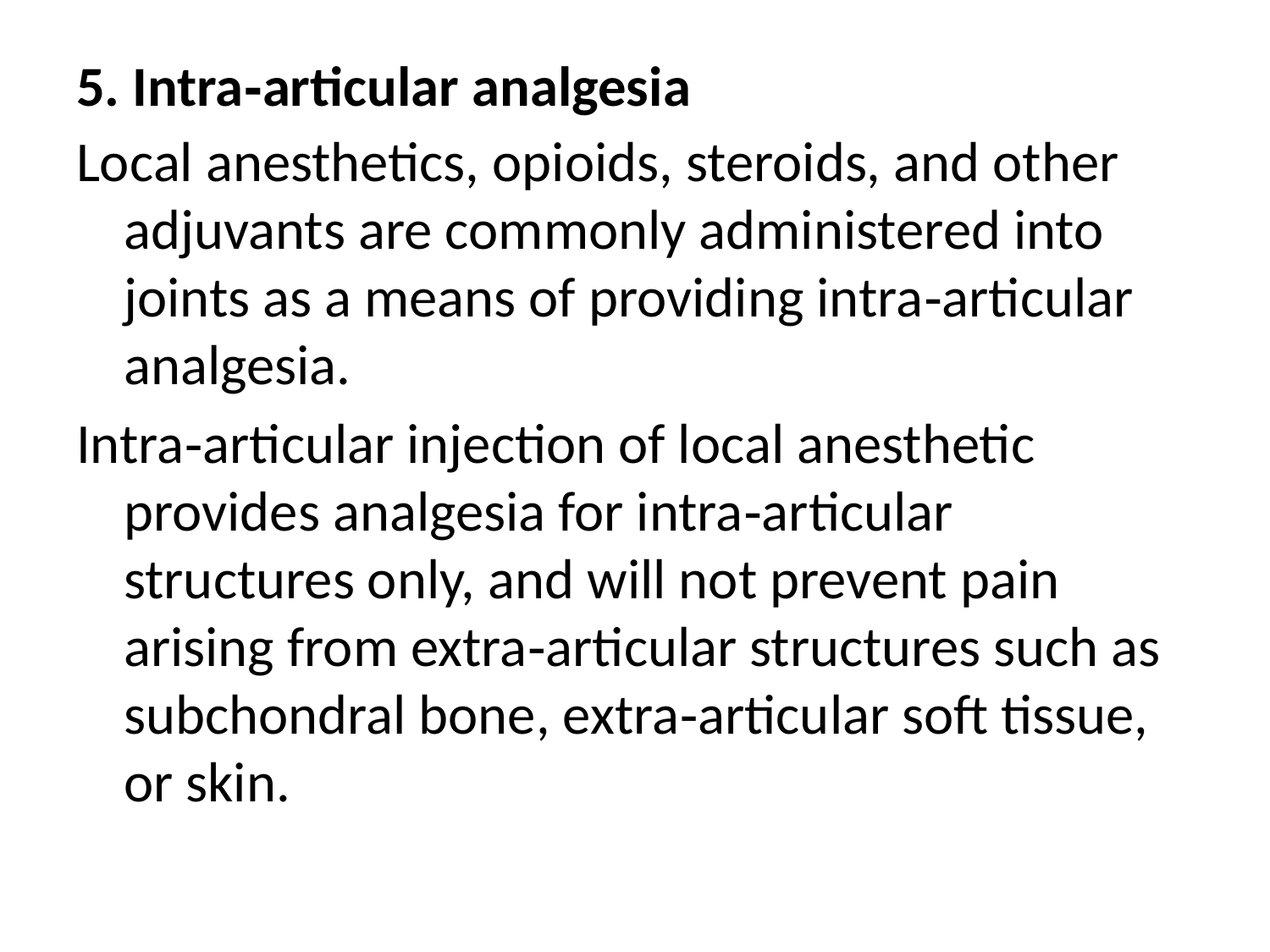

# 5. Intra‐articular analgesia
Local anesthetics, opioids, steroids, and other adjuvants are commonly administered into joints as a means of providing intra‐articular analgesia.
Intra‐articular injection of local anesthetic provides analgesia for intra‐articular structures only, and will not prevent pain arising from extra‐articular structures such as subchondral bone, extra‐articular soft tissue, or skin.